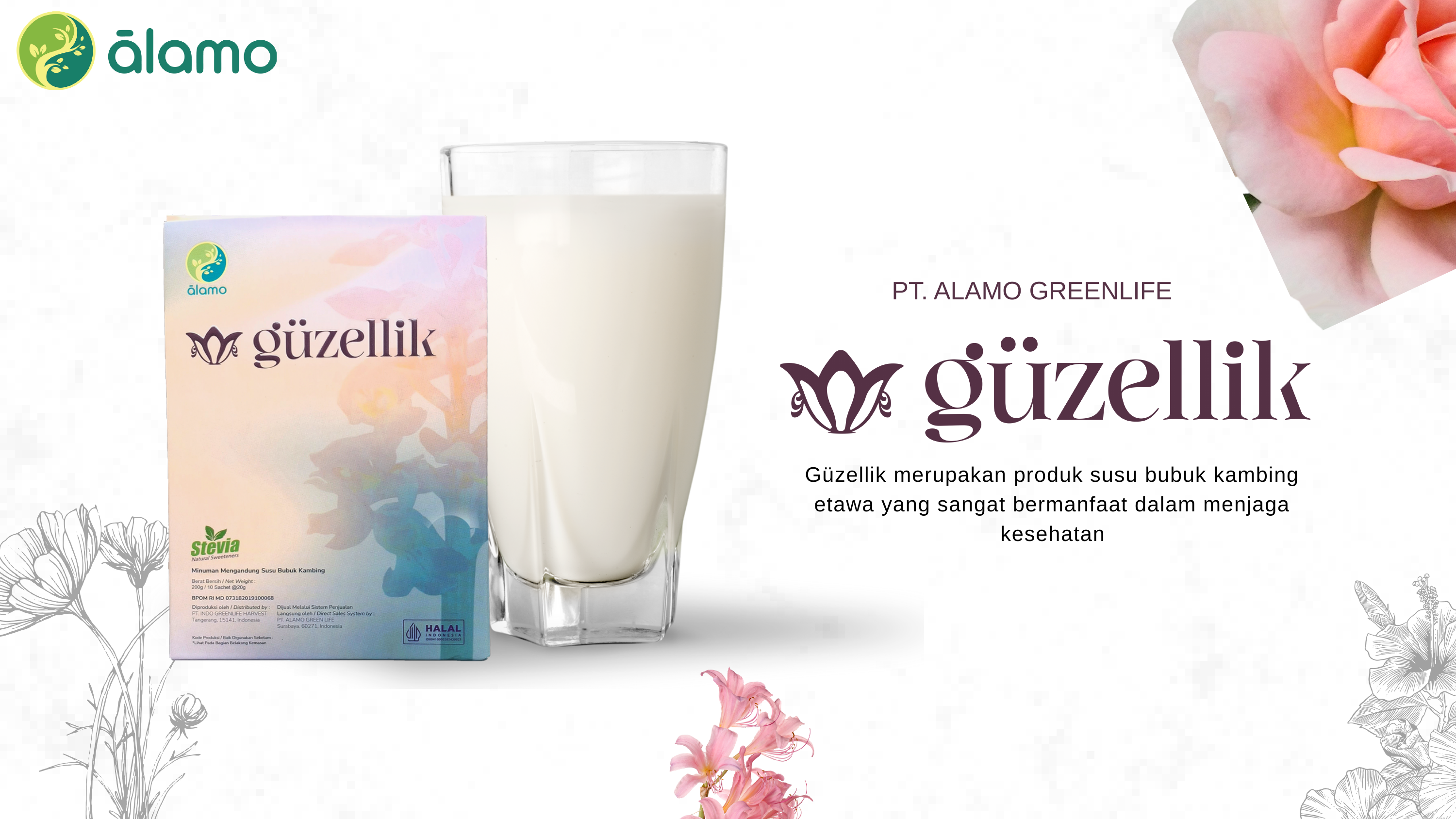

PT. ALAMO GREENLIFE

Güzellik merupakan produk susu bubuk kambing etawa yang sangat bermanfaat dalam menjaga kesehatan